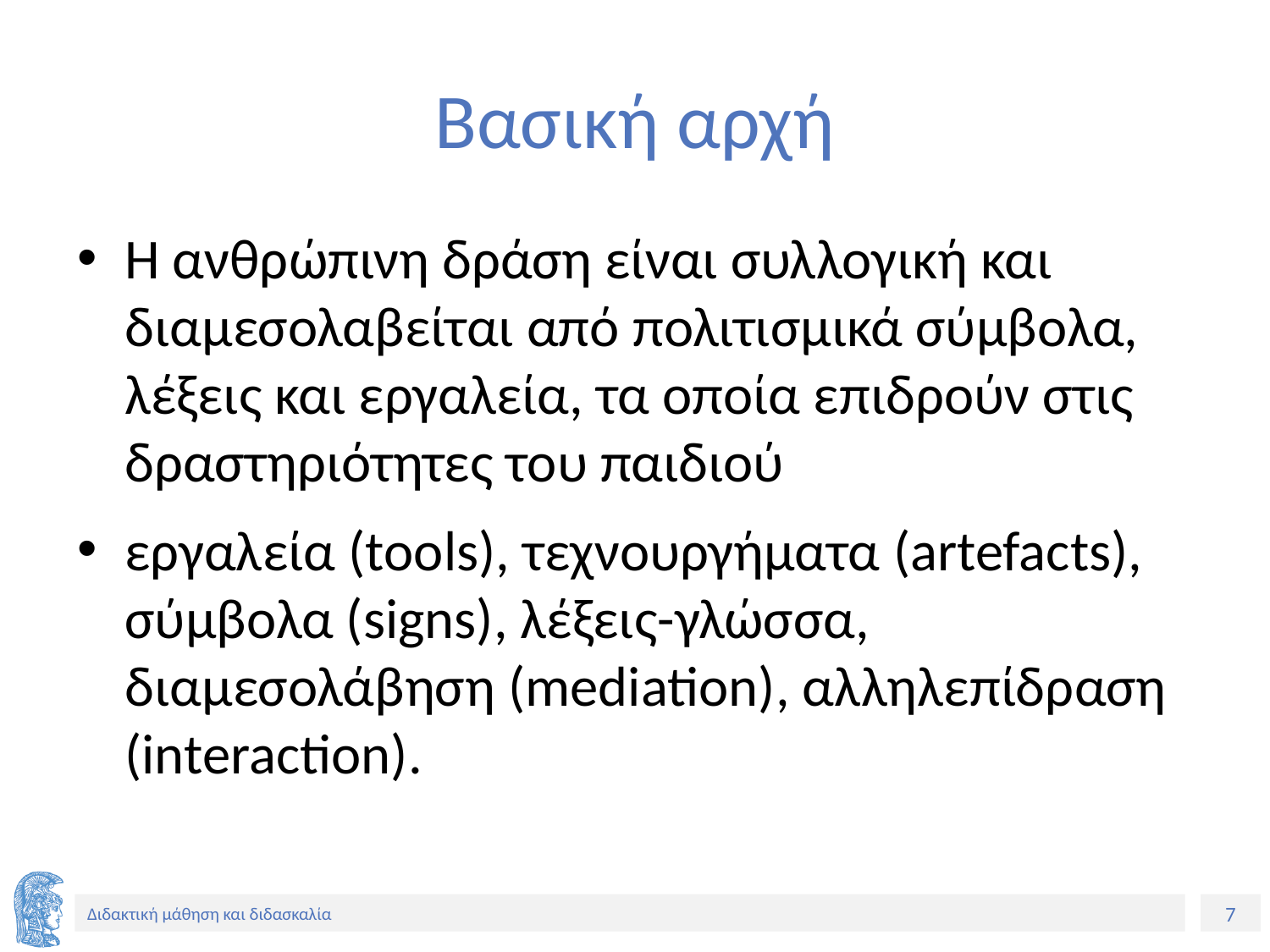

# Βασική αρχή
Η ανθρώπινη δράση είναι συλλογική και διαμεσολαβείται από πολιτισμικά σύμβολα, λέξεις και εργαλεία, τα οποία επιδρούν στις δραστηριότητες του παιδιού
εργαλεία (tools), τεχνουργήματα (artefacts),  σύμβολα (signs), λέξεις-γλώσσα, διαμεσολάβηση (mediation), αλληλεπίδραση (interaction).